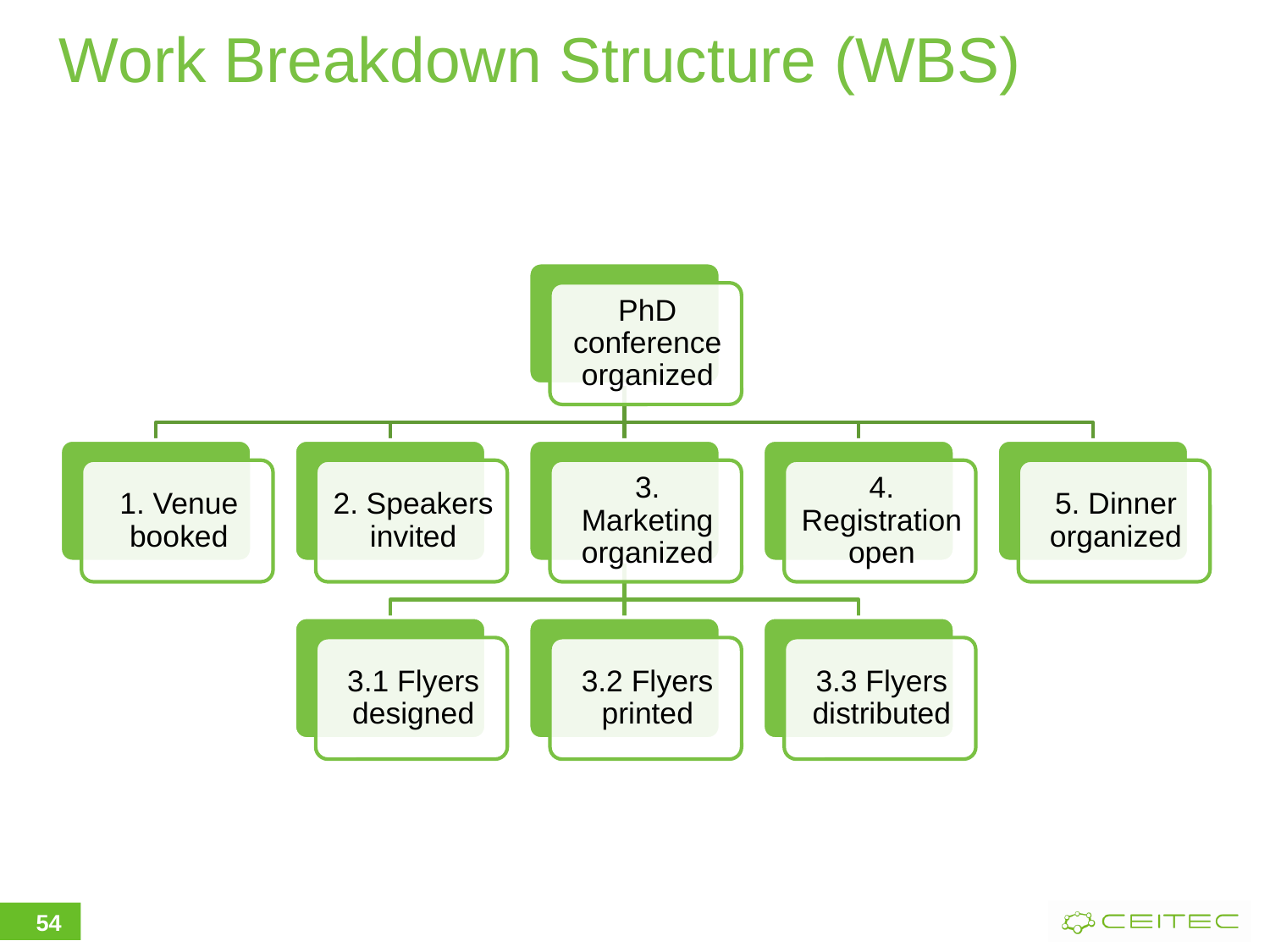

# Work Breakdown Structure (WBS)
PhD conference organized
1. Venue booked
2. Speakers invited
3. Marketing organized
3.1 Flyers designed
3.2 Flyers printed
3.3 Flyers distributed
4. Registration open
5. Dinner organized